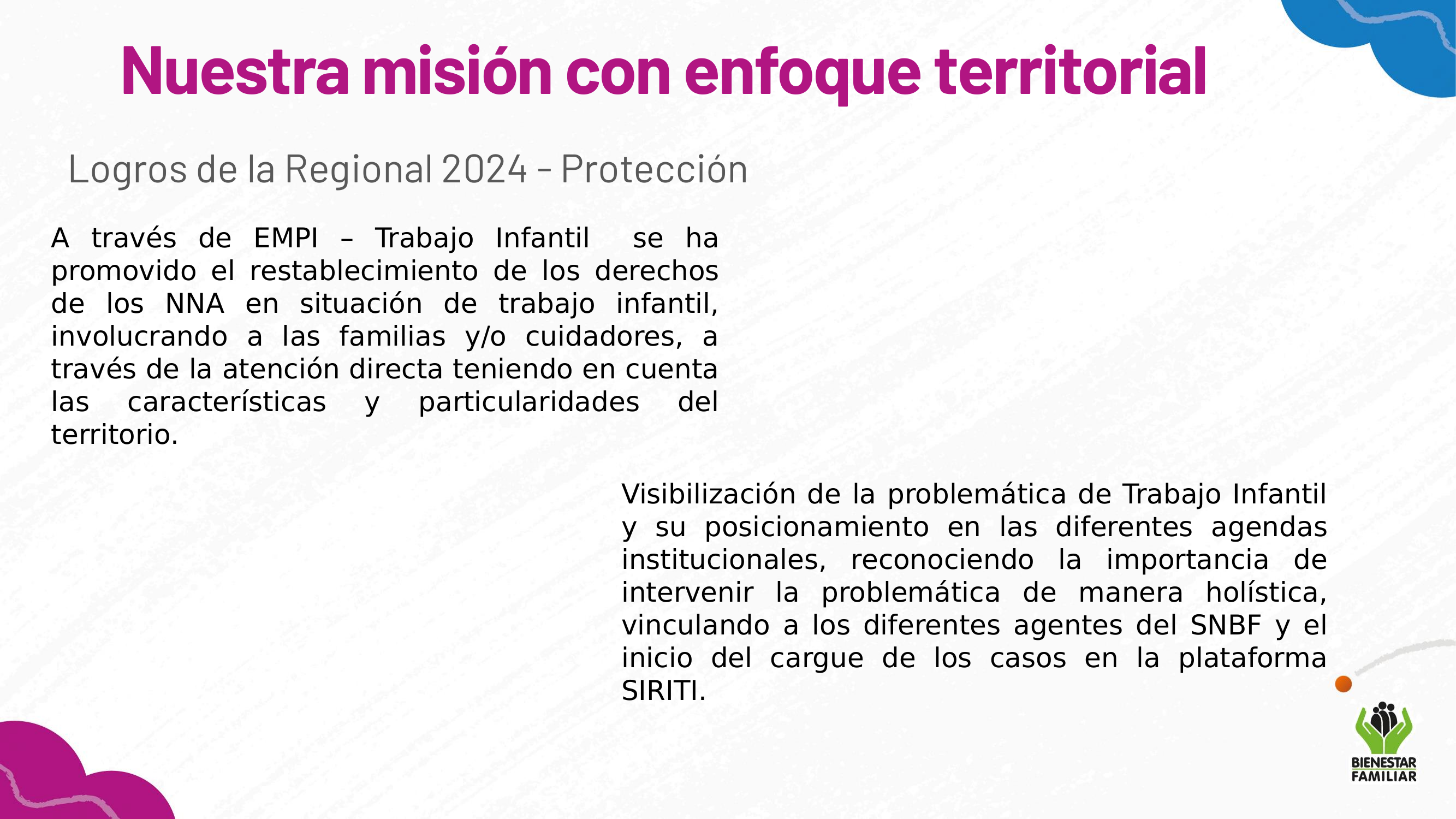

Nuestra misión con enfoque territorial
Logros de la Regional 2024 - Protección
A través de EMPI – Trabajo Infantil  se ha promovido el restablecimiento de los derechos de los NNA en situación de trabajo infantil, involucrando a las familias y/o cuidadores, a través de la atención directa teniendo en cuenta las características y particularidades del territorio.
Visibilización de la problemática de Trabajo Infantil y su posicionamiento en las diferentes agendas institucionales, reconociendo la importancia de intervenir la problemática de manera holística, vinculando a los diferentes agentes del SNBF y el inicio del cargue de los casos en la plataforma SIRITI.